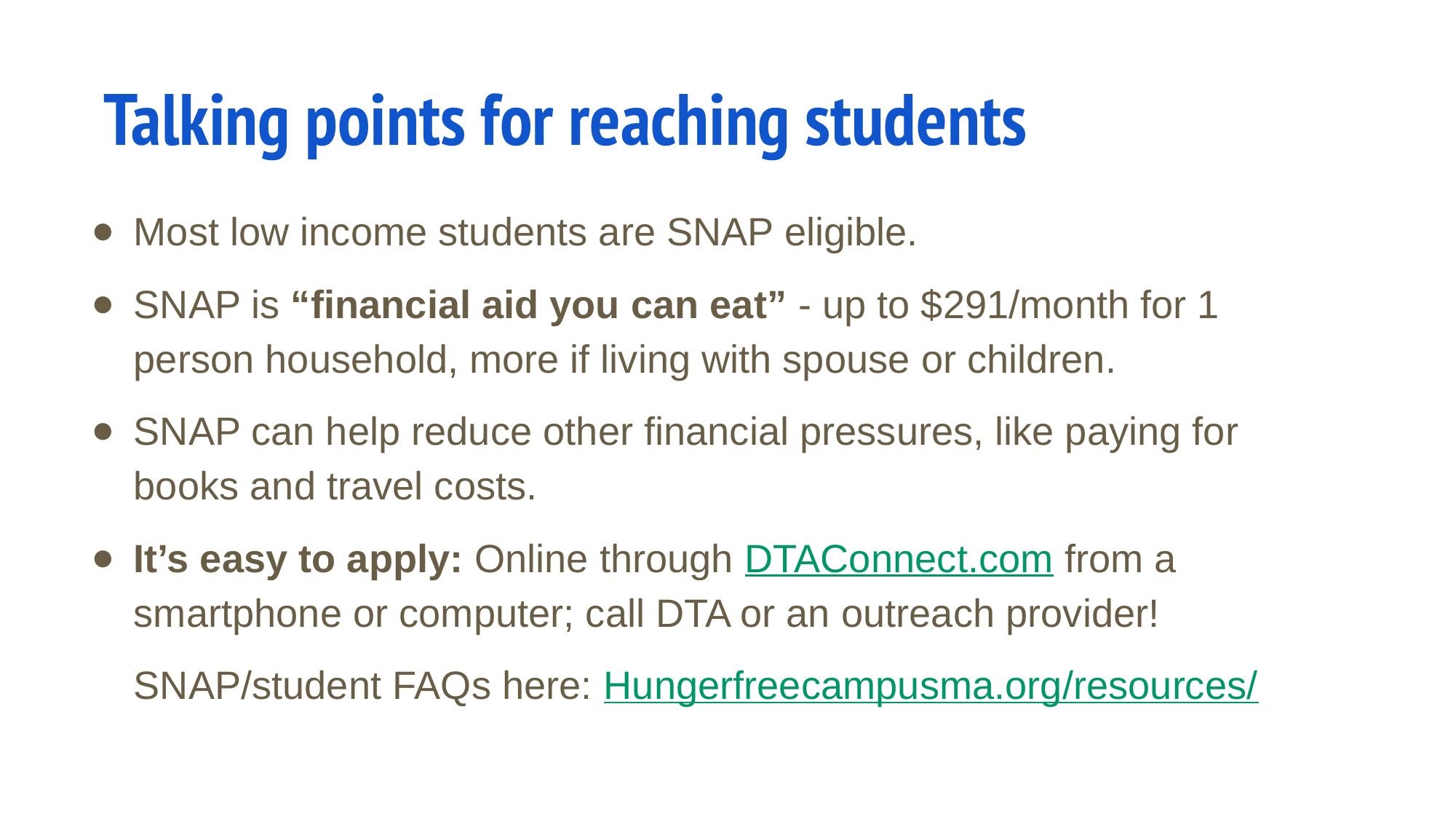

# Talking points for reaching students
Most low income students are SNAP eligible.
SNAP is “financial aid you can eat” - up to $291/month for 1 person household, more if living with spouse or children.
SNAP can help reduce other financial pressures, like paying for books and travel costs.
It’s easy to apply: Online through DTAConnect.com from a smartphone or computer; call DTA or an outreach provider!
SNAP/student FAQs here: Hungerfreecampusma.org/resources/
34